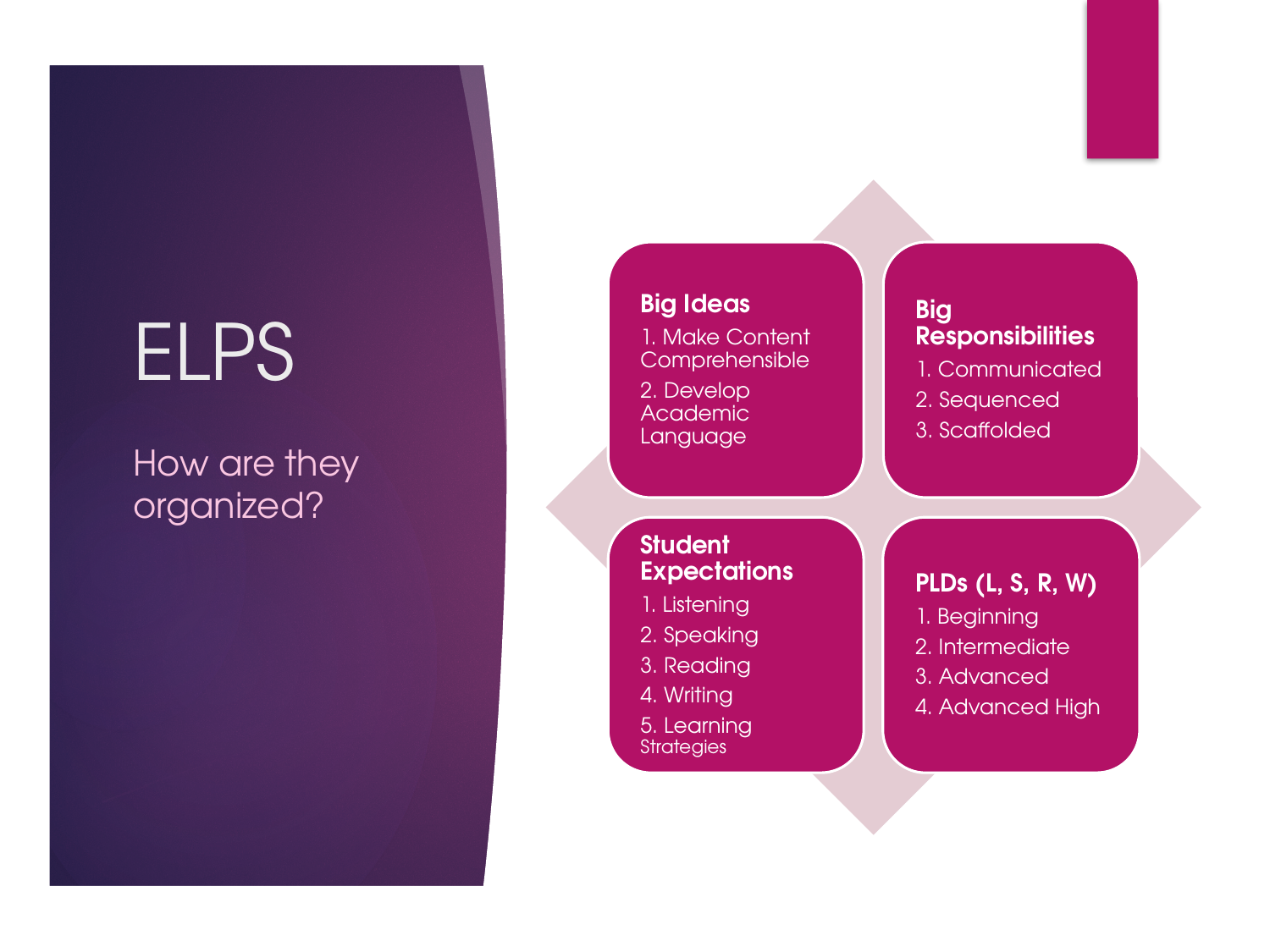

# ELPS
Big Ideas
1. Make Content Comprehensible
2. Develop Academic Language
Big Responsibilities
1. Communicated
2. Sequenced
3. Scaffolded
Student Expectations
1. Listening
2. Speaking
3. Reading
4. Writing
5. Learning Strategies
PLDs (L, S, R, W)
1. Beginning
2. Intermediate
3. Advanced
4. Advanced High
How are they organized?